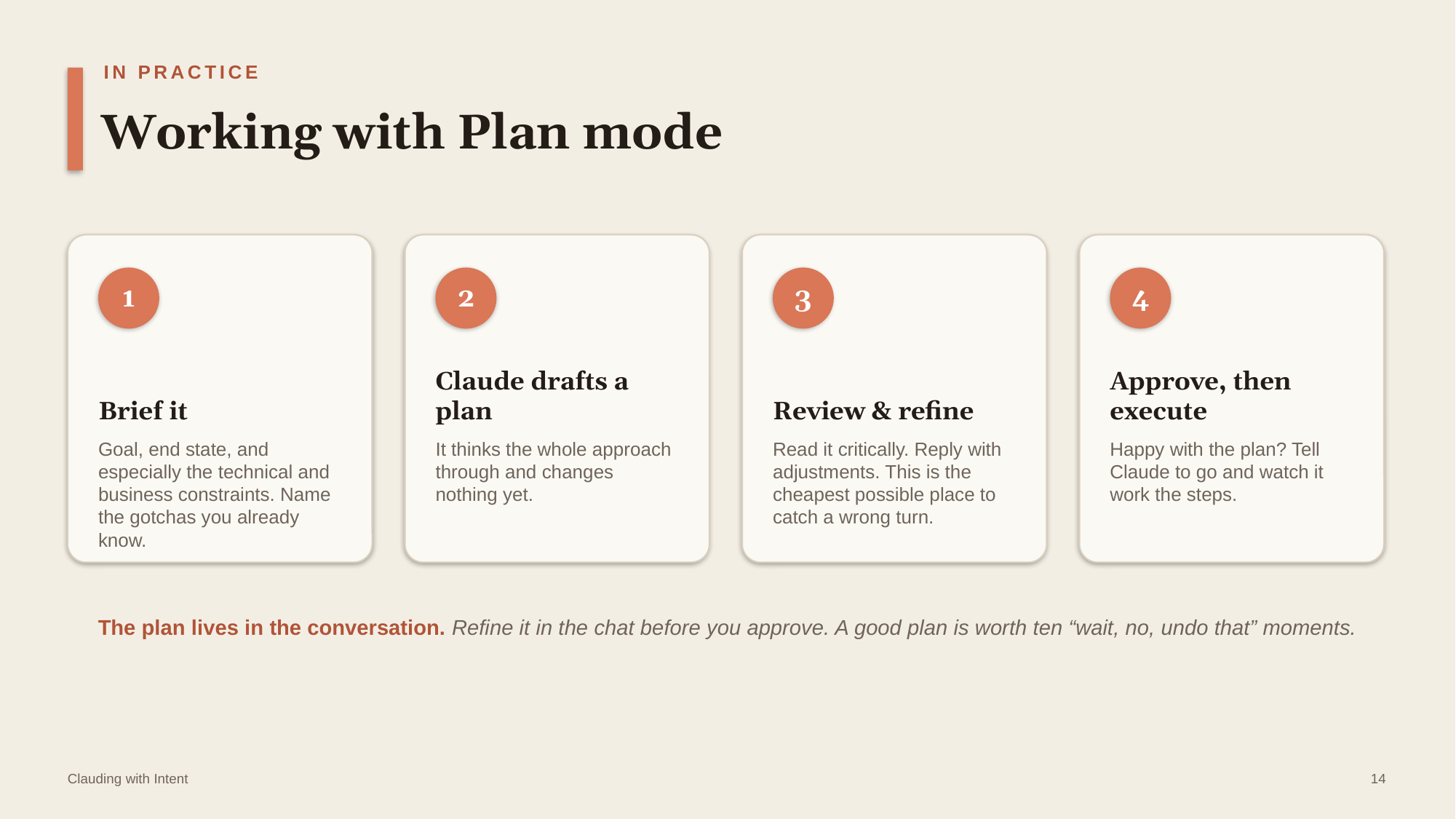

IN PRACTICE

Working with Plan mode

1
2
3
4

Brief it
Claude drafts a plan
Review & refine
Approve, then execute
Goal, end state, and especially the technical and business constraints. Name the gotchas you already know.
It thinks the whole approach through and changes nothing yet.
Read it critically. Reply with adjustments. This is the cheapest possible place to catch a wrong turn.
Happy with the plan? Tell Claude to go and watch it work the steps.
The plan lives in the conversation. Refine it in the chat before you approve. A good plan is worth ten “wait, no, undo that” moments.
Clauding with Intent
14